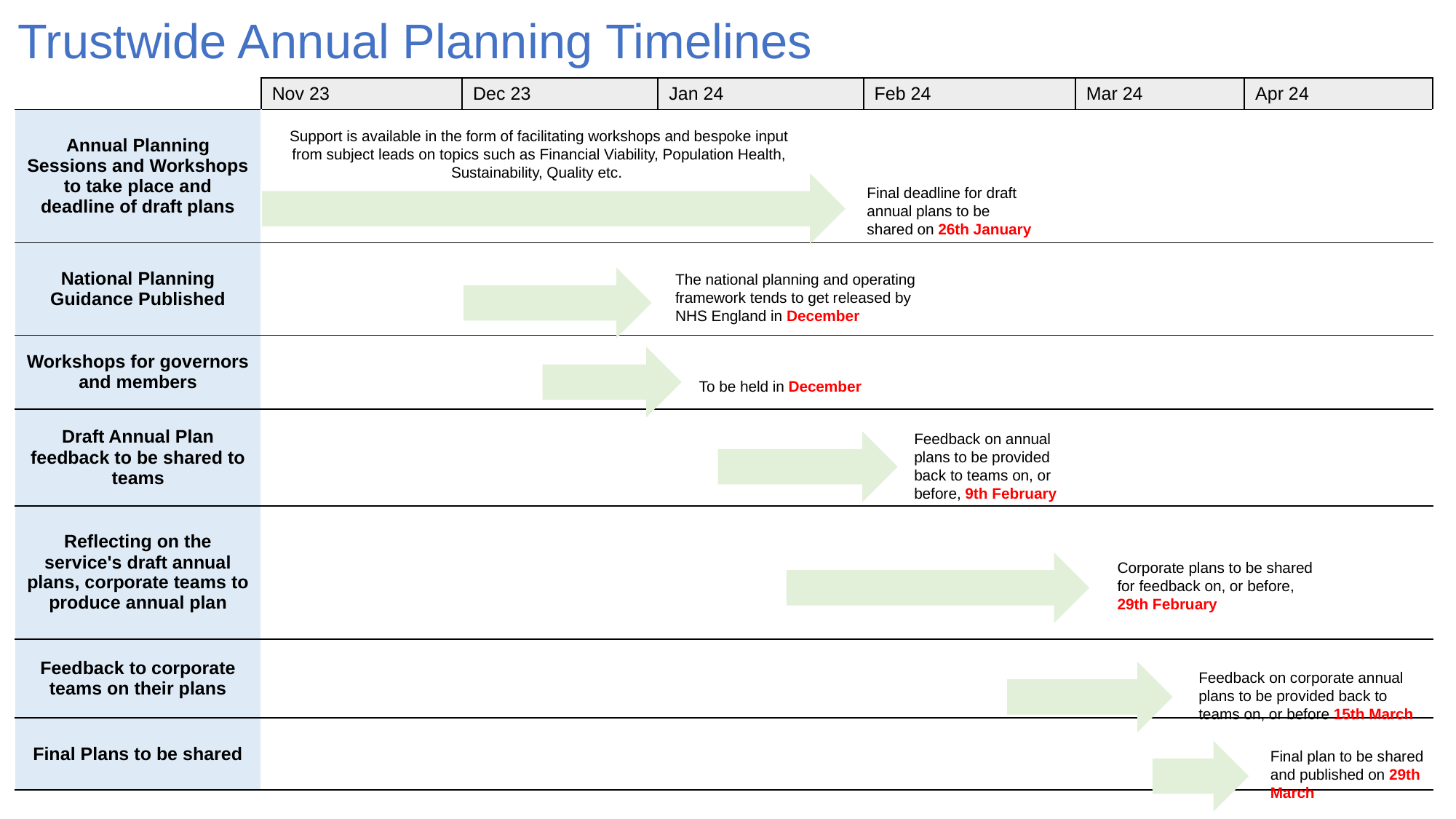

# Trustwide Annual Planning Timelines
|  | Nov 23 | Dec 23 | Jan 24 | Feb 24 | Mar 24 | Apr 24 |
| --- | --- | --- | --- | --- | --- | --- |
| Annual Planning Sessions and Workshops to take place and deadline of draft plans |  |  |  |  |  |  |
| National Planning Guidance Published |  |  |  |  |  |  |
| Workshops for governors and members |  |  |  |  |  |  |
| Draft Annual Plan feedback to be shared to teams |  |  |  |  |  |  |
| Reflecting on the service's draft annual plans, corporate teams to produce annual plan |  |  |  |  |  |  |
| Feedback to corporate teams on their plans |  |  |  |  |  |  |
| Final Plans to be shared |  |  |  |  |  |  |
Support is available in the form of facilitating workshops and bespoke input from subject leads on topics such as Financial Viability, Population Health, Sustainability, Quality etc.

Final deadline for draft annual plans to be shared on 26th January
The national planning and operating framework tends to get released by NHS England in December

To be held in December
Feedback on annual plans to be provided back to teams on, or before, 9th February

Corporate plans to be shared for feedback on, or before,
29th February

Feedback on corporate annual plans to be provided back to teams on, or before 15th March

Final plan to be shared and published on 29th March